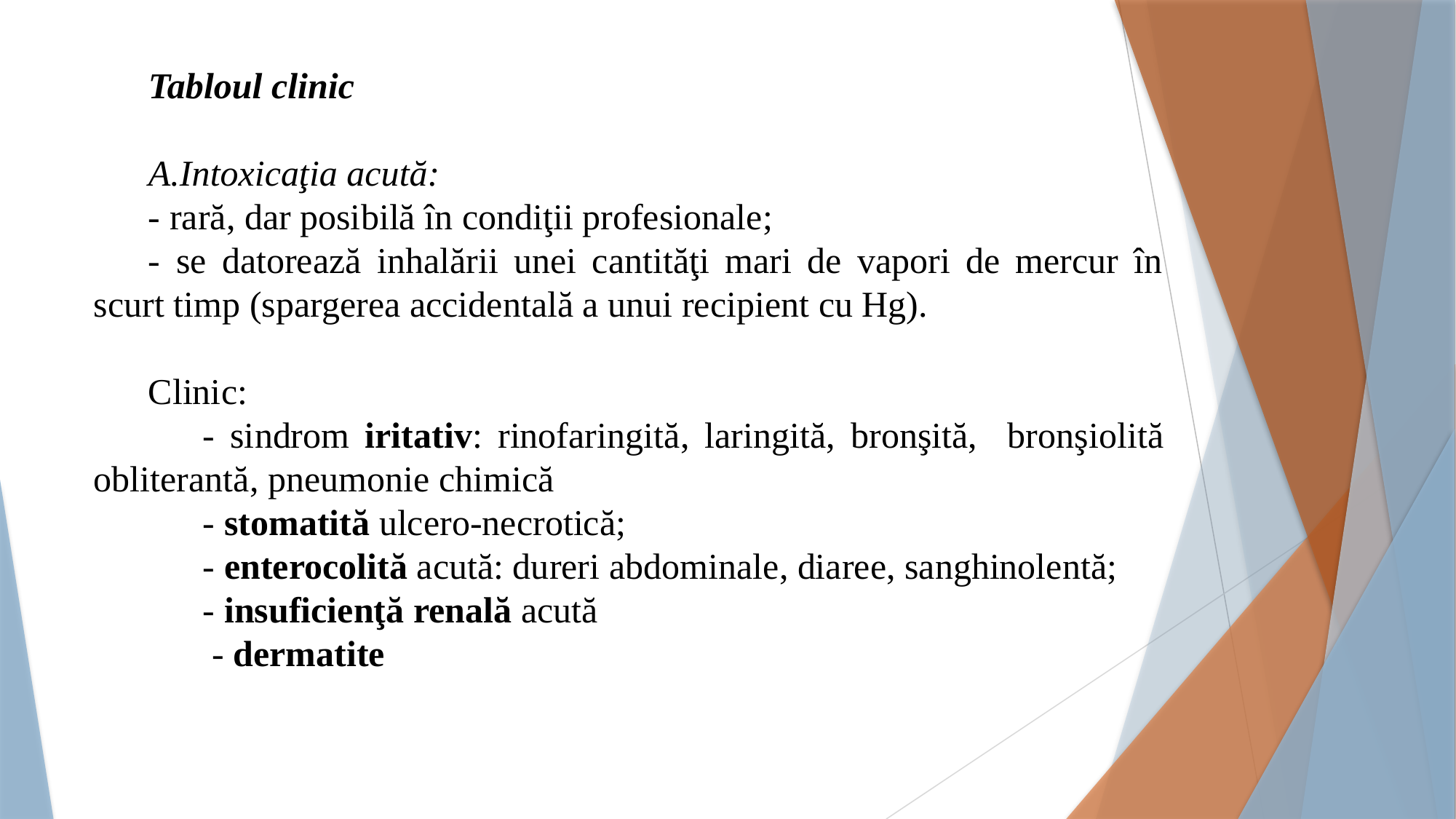

Tabloul clinic

A.Intoxicaţia acută:
- rară, dar posibilă în condiţii profesionale;
- se datorează inhalării unei cantităţi mari de vapori de mercur în scurt timp (spargerea accidentală a unui recipient cu Hg).

Clinic:
	- sindrom iritativ: rinofaringită, laringită, bronşită,  bronşiolită obliterantă, pneumonie chimică
	- stomatită ulcero-necrotică;
	- enterocolită acută: dureri abdominale, diaree, sanghinolentă;
	- insuficienţă renală acută
	 - dermatite